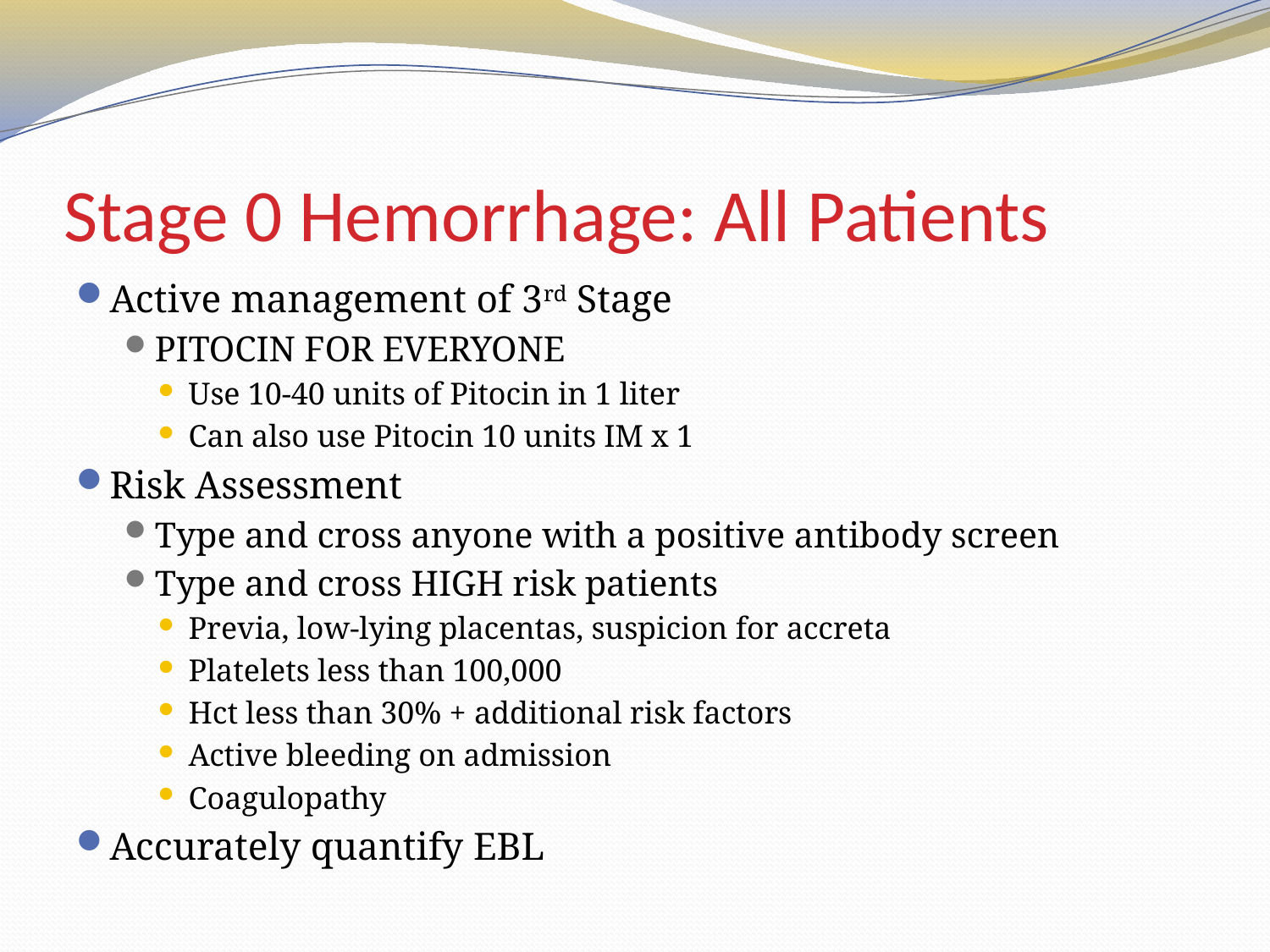

# Stage 0 Hemorrhage: All Patients
Active management of 3rd Stage
PITOCIN FOR EVERYONE
Use 10-40 units of Pitocin in 1 liter
Can also use Pitocin 10 units IM x 1
Risk Assessment
Type and cross anyone with a positive antibody screen
Type and cross HIGH risk patients
Previa, low-lying placentas, suspicion for accreta
Platelets less than 100,000
Hct less than 30% + additional risk factors
Active bleeding on admission
Coagulopathy
Accurately quantify EBL